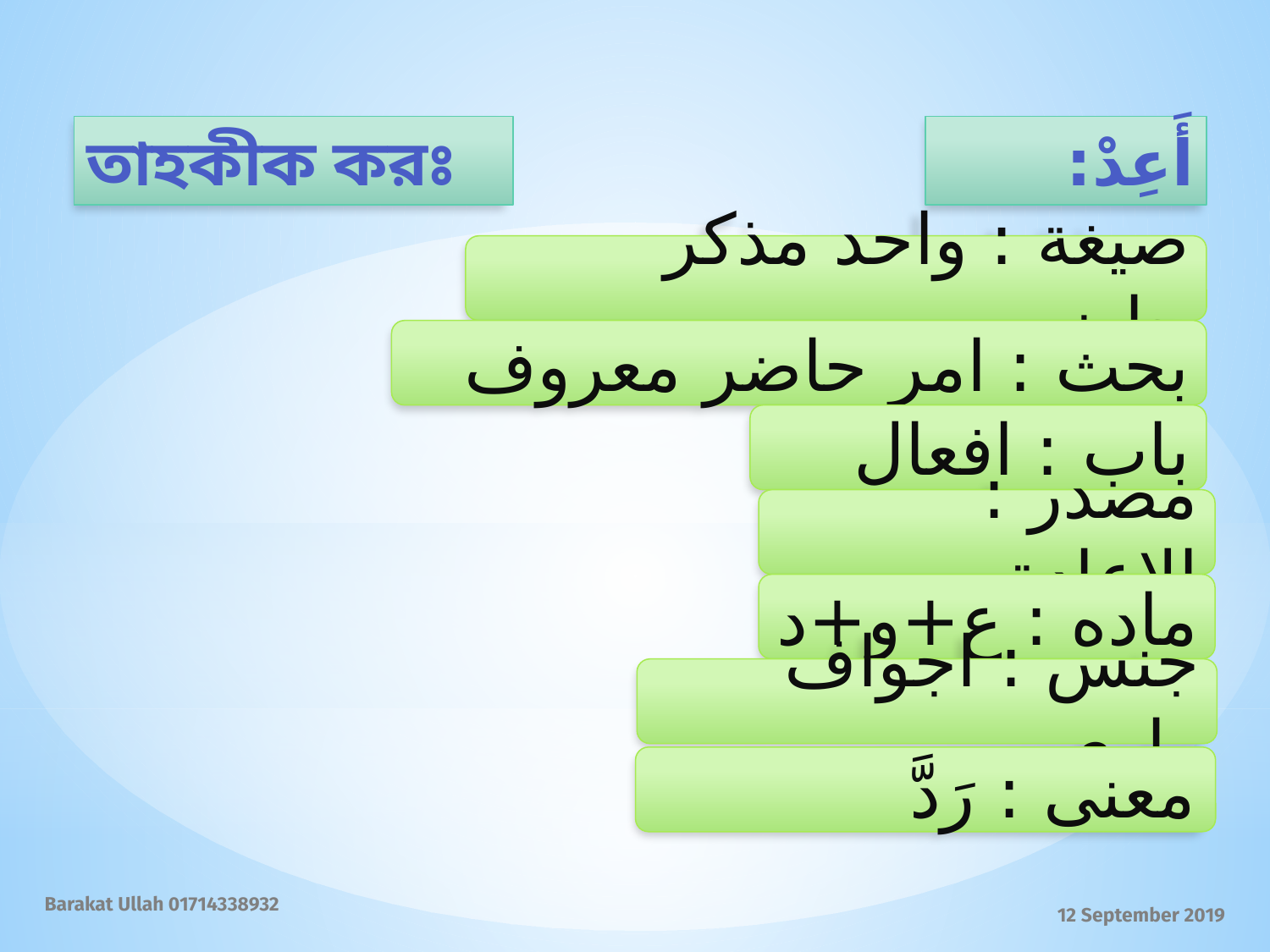

তাহকীক করঃ
أَعِدْ:
صيغة : واحد مذكر حاضر
بحث : امر حاضر معروف
باب : افعال
مصدر : الاعادة
ماده : ع+و+د
جنس : اجواف واوى
معنى : رَدَّ
Barakat Ullah 01714338932
12 September 2019